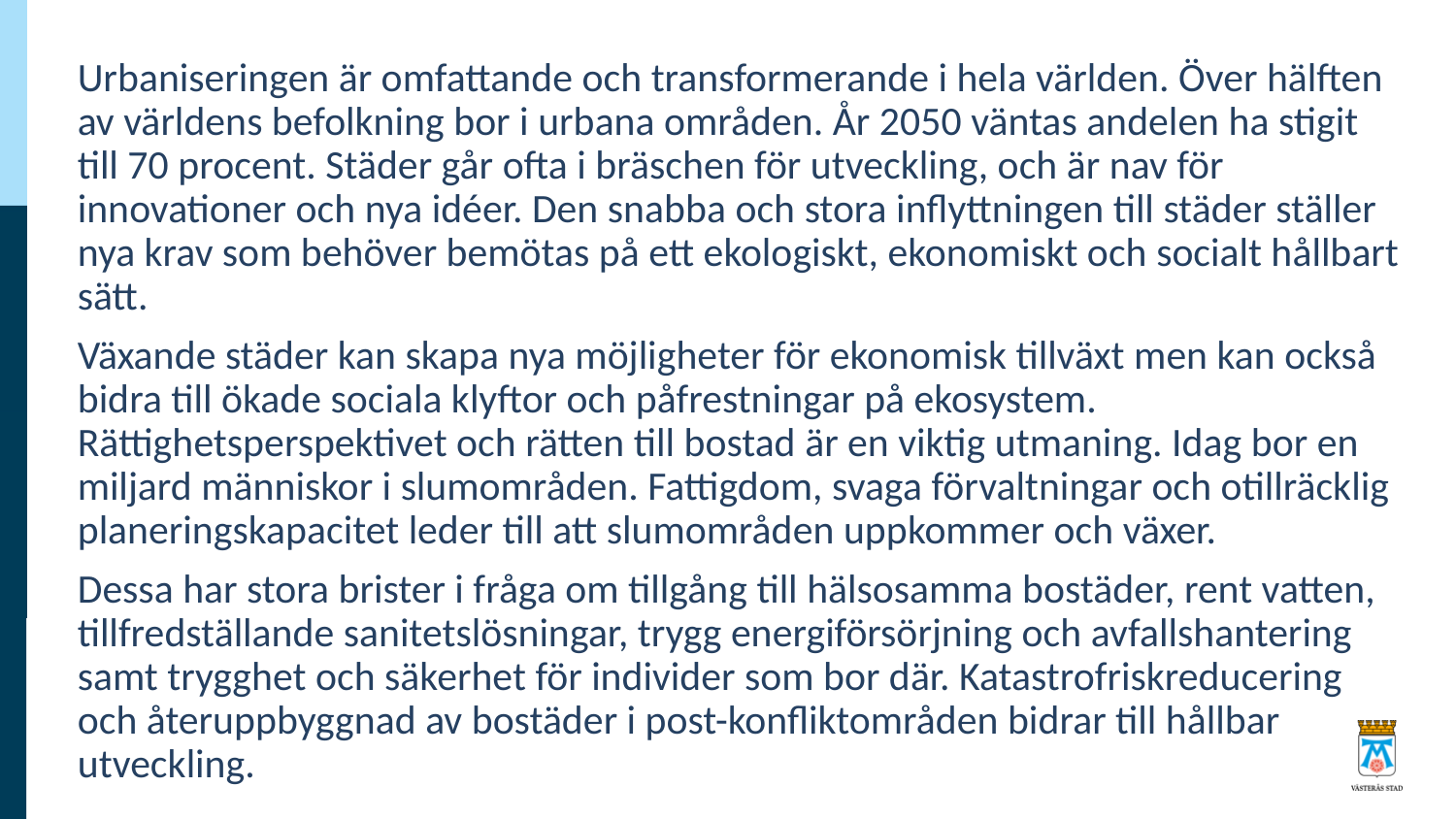

Urbaniseringen är omfattande och transformerande i hela världen. Över hälften av världens befolkning bor i urbana områden. År 2050 väntas andelen ha stigit till 70 procent. Städer går ofta i bräschen för utveckling, och är nav för innovationer och nya idéer. Den snabba och stora inflyttningen till städer ställer nya krav som behöver bemötas på ett ekologiskt, ekonomiskt och socialt hållbart sätt.
Växande städer kan skapa nya möjligheter för ekonomisk tillväxt men kan också bidra till ökade sociala klyftor och påfrestningar på ekosystem. Rättighetsperspektivet och rätten till bostad är en viktig utmaning. Idag bor en miljard människor i slumområden. Fattigdom, svaga förvaltningar och otillräcklig planeringskapacitet leder till att slumområden uppkommer och växer.
Dessa har stora brister i fråga om tillgång till hälsosamma bostäder, rent vatten, tillfredställande sanitetslösningar, trygg energiförsörjning och avfallshantering samt trygghet och säkerhet för individer som bor där. Katastrofriskreducering och återuppbyggnad av bostäder i post-konfliktområden bidrar till hållbar utveckling.